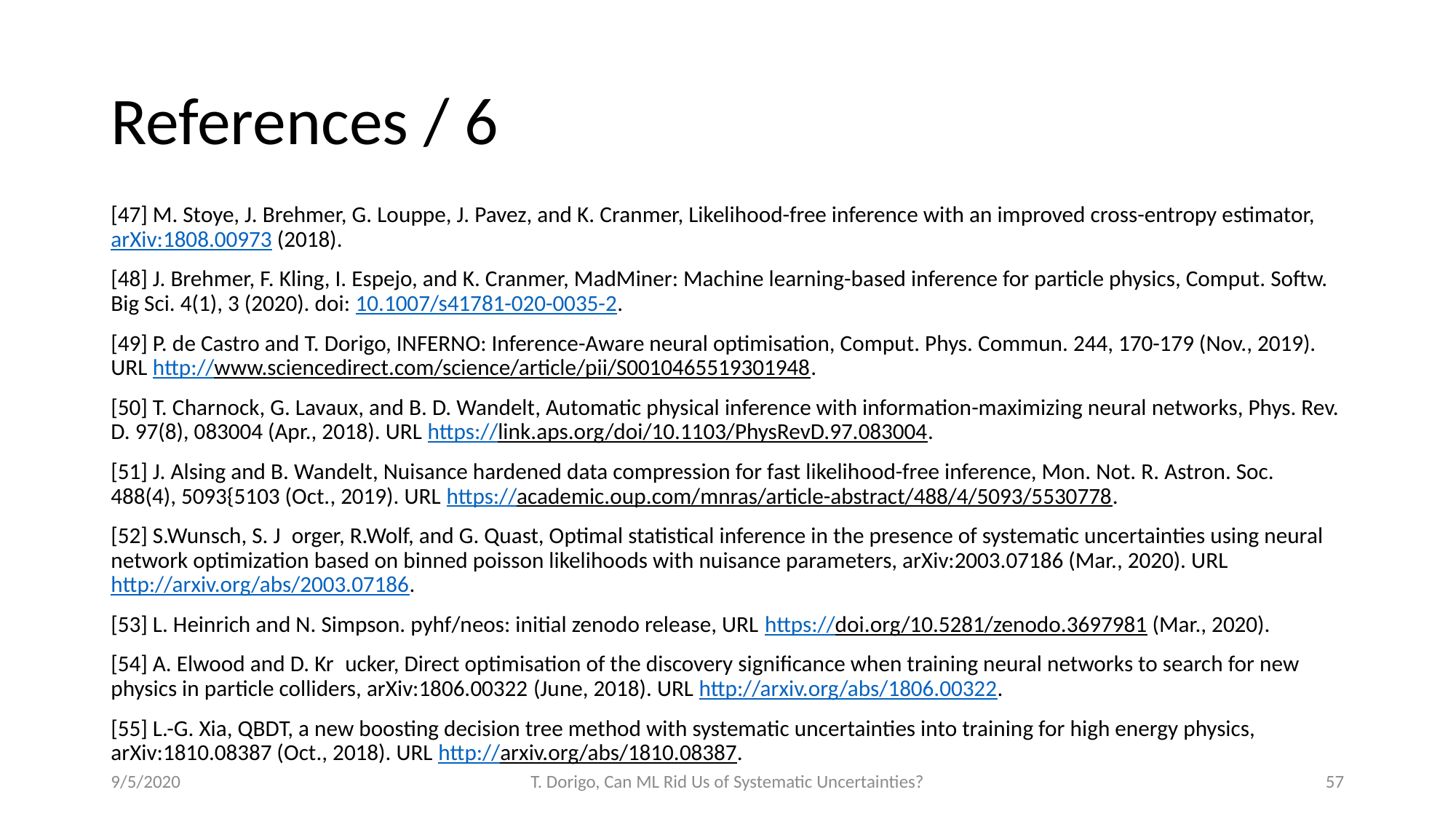

# References / 6
[47] M. Stoye, J. Brehmer, G. Louppe, J. Pavez, and K. Cranmer, Likelihood-free inference with an improved cross-entropy estimator, arXiv:1808.00973 (2018).
[48] J. Brehmer, F. Kling, I. Espejo, and K. Cranmer, MadMiner: Machine learning-based inference for particle physics, Comput. Softw. Big Sci. 4(1), 3 (2020). doi: 10.1007/s41781-020-0035-2.
[49] P. de Castro and T. Dorigo, INFERNO: Inference-Aware neural optimisation, Comput. Phys. Commun. 244, 170-179 (Nov., 2019). URL http://www.sciencedirect.com/science/article/pii/S0010465519301948.
[50] T. Charnock, G. Lavaux, and B. D. Wandelt, Automatic physical inference with information-maximizing neural networks, Phys. Rev. D. 97(8), 083004 (Apr., 2018). URL https://link.aps.org/doi/10.1103/PhysRevD.97.083004.
[51] J. Alsing and B. Wandelt, Nuisance hardened data compression for fast likelihood-free inference, Mon. Not. R. Astron. Soc. 488(4), 5093{5103 (Oct., 2019). URL https://academic.oup.com/mnras/article-abstract/488/4/5093/5530778.
[52] S.Wunsch, S. Jorger, R.Wolf, and G. Quast, Optimal statistical inference in the presence of systematic uncertainties using neural network optimization based on binned poisson likelihoods with nuisance parameters, arXiv:2003.07186 (Mar., 2020). URL http://arxiv.org/abs/2003.07186.
[53] L. Heinrich and N. Simpson. pyhf/neos: initial zenodo release, URL https://doi.org/10.5281/zenodo.3697981 (Mar., 2020).
[54] A. Elwood and D. Krucker, Direct optimisation of the discovery significance when training neural networks to search for new physics in particle colliders, arXiv:1806.00322 (June, 2018). URL http://arxiv.org/abs/1806.00322.
[55] L.-G. Xia, QBDT, a new boosting decision tree method with systematic uncertainties into training for high energy physics, arXiv:1810.08387 (Oct., 2018). URL http://arxiv.org/abs/1810.08387.
9/5/2020
T. Dorigo, Can ML Rid Us of Systematic Uncertainties?
57